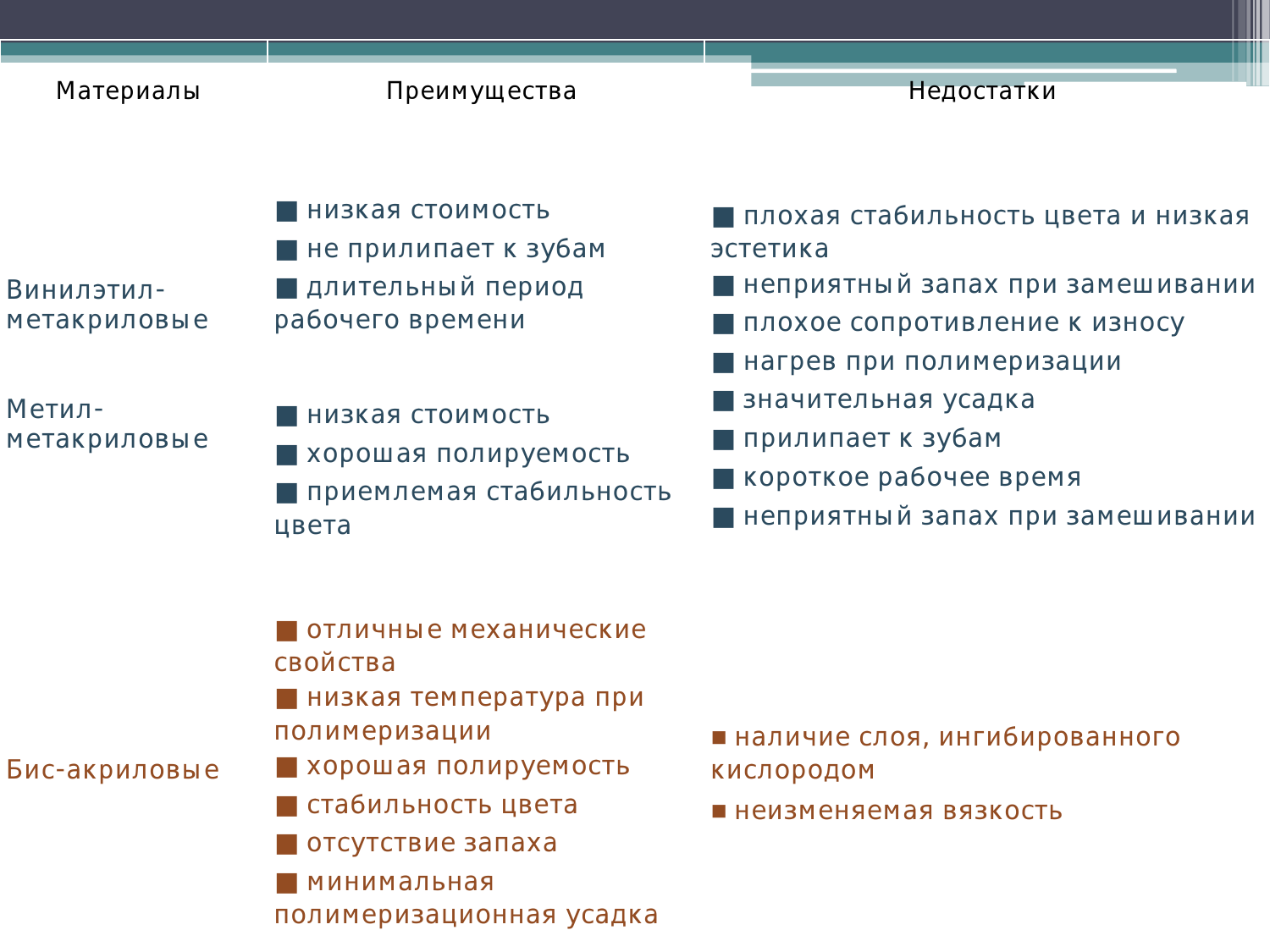

| Материалы | Преимущества | Недостатки |
| --- | --- | --- |
| Винилэтил- метакриловые Метил- метакриловые | ■ низкая стоимость ■ не прилипает к зубам ■ длительный период рабочего времени ■ низкая стоимость ■ хорошая полируемость ■ приемлемая стабильность цвета | ■ плохая стабильность цвета и низкая эстетика ■ неприятный запах при замешивании ■ плохое сопротивление к износу ■ нагрев при полимеризации ■ значительная усадка ■ прилипает к зубам ■ короткое рабочее время ■ неприятный запах при замешивании |
| Бис-акриловые | ■ отличные механические свойства ■ низкая температура при полимеризации ■ хорошая полируемость ■ стабильность цвета ■ отсутствие запаха ■ минимальная полимеризационная усадка | ■ наличие слоя, ингибированного кислородом ■ неизменяемая вязкость |